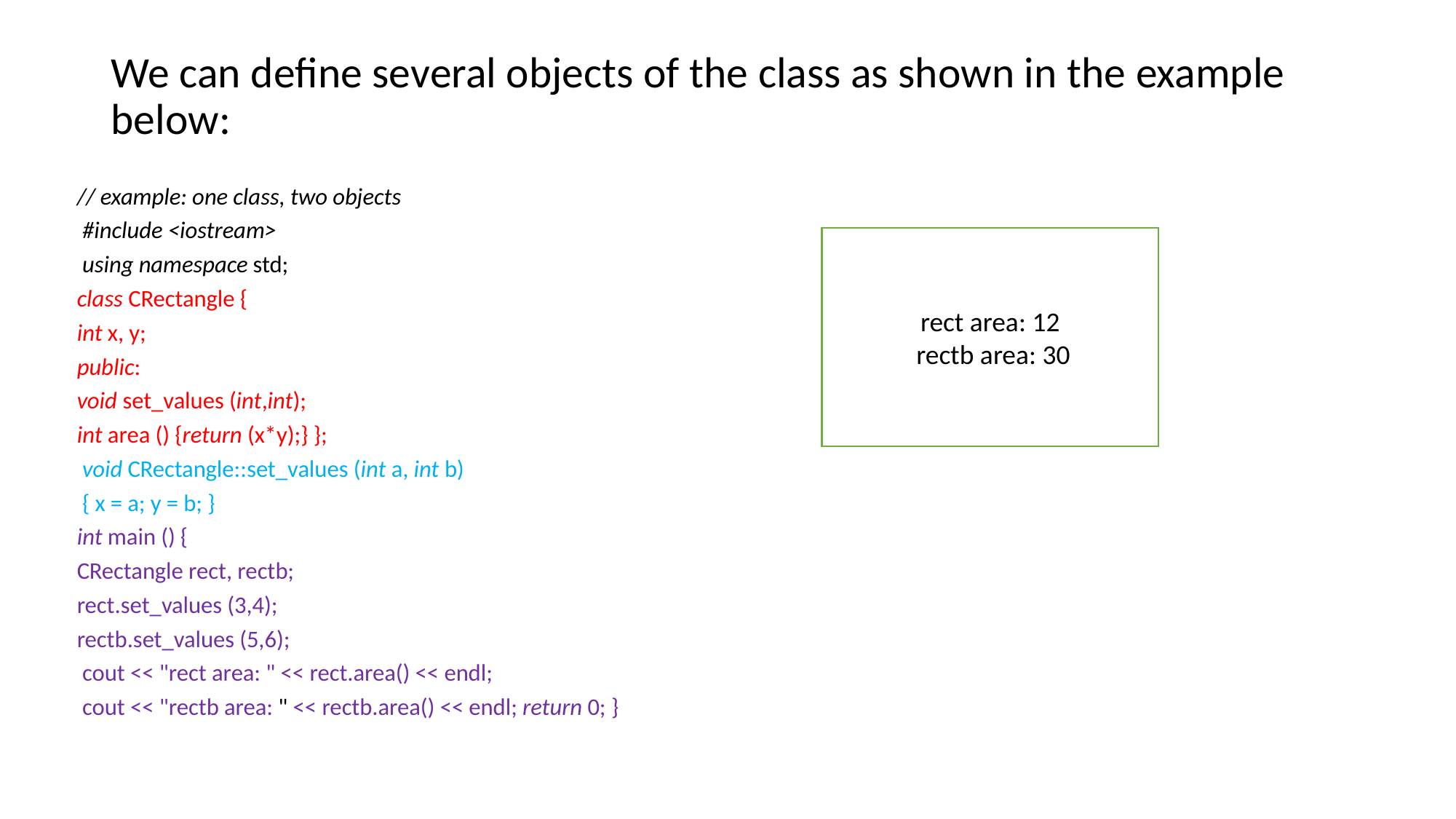

# We can define several objects of the class as shown in the example below:
// example: one class, two objects
 #include <iostream>
 using namespace std;
class CRectangle {
int x, y;
public:
void set_values (int,int);
int area () {return (x*y);} };
 void CRectangle::set_values (int a, int b)
 { x = a; y = b; }
int main () {
CRectangle rect, rectb;
rect.set_values (3,4);
rectb.set_values (5,6);
 cout << "rect area: " << rect.area() << endl;
 cout << "rectb area: " << rectb.area() << endl; return 0; }
rect area: 12
 rectb area: 30